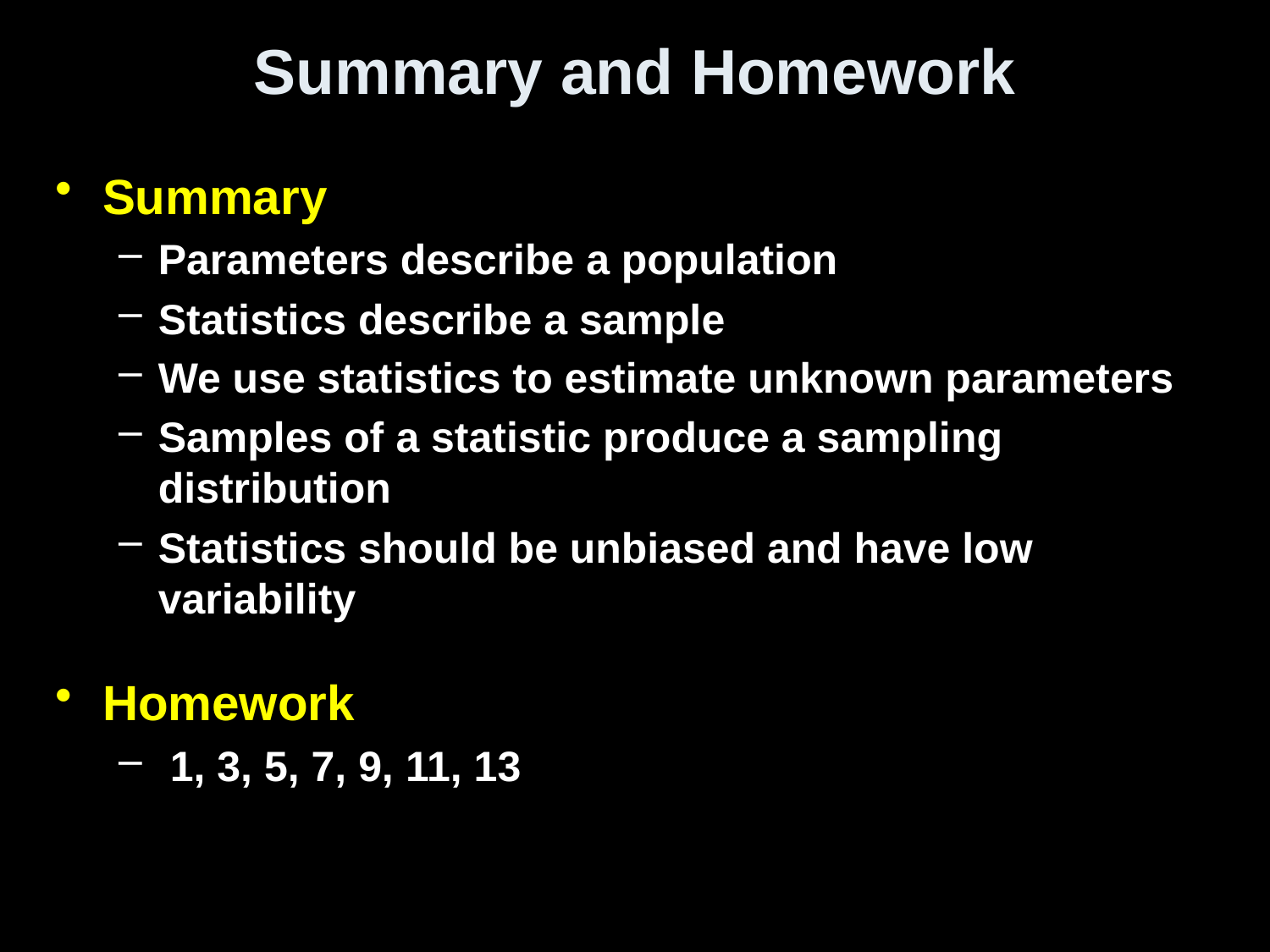

# Summary and Homework
Summary
Parameters describe a population
Statistics describe a sample
We use statistics to estimate unknown parameters
Samples of a statistic produce a sampling distribution
Statistics should be unbiased and have low variability

Homework
 1, 3, 5, 7, 9, 11, 13